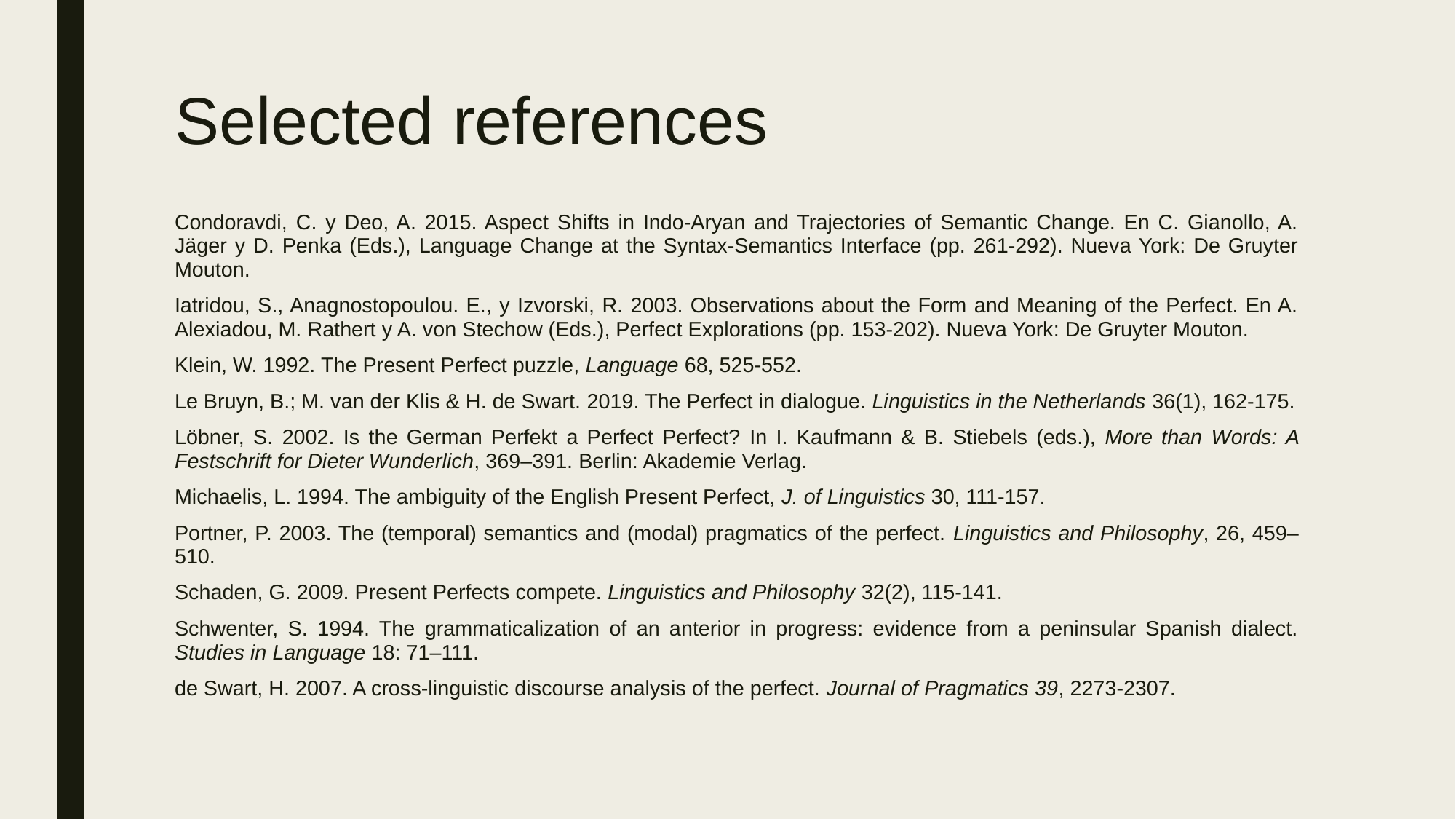

# Selected references
Condoravdi, C. y Deo, A. 2015. Aspect Shifts in Indo-Aryan and Trajectories of Semantic Change. En C. Gianollo, A. Jäger y D. Penka (Eds.), Language Change at the Syntax-Semantics Interface (pp. 261-292). Nueva York: De Gruyter Mouton.
Iatridou, S., Anagnostopoulou. E., y Izvorski, R. 2003. Observations about the Form and Meaning of the Perfect. En A. Alexiadou, M. Rathert y A. von Stechow (Eds.), Perfect Explorations (pp. 153-202). Nueva York: De Gruyter Mouton.
Klein, W. 1992. The Present Perfect puzzle, Language 68, 525-552.
Le Bruyn, B.; M. van der Klis & H. de Swart. 2019. The Perfect in dialogue. Linguistics in the Netherlands 36(1), 162-175.
Löbner, S. 2002. Is the German Perfekt a Perfect Perfect? In I. Kaufmann & B. Stiebels (eds.), More than Words: A Festschrift for Dieter Wunderlich, 369–391. Berlin: Akademie Verlag.
Michaelis, L. 1994. The ambiguity of the English Present Perfect, J. of Linguistics 30, 111-157.
Portner, P. 2003. The (temporal) semantics and (modal) pragmatics of the perfect. Linguistics and Philosophy, 26, 459–510.
Schaden, G. 2009. Present Perfects compete. Linguistics and Philosophy 32(2), 115-141.
Schwenter, S. 1994. The grammaticalization of an anterior in progress: evidence from a peninsular Spanish dialect. Studies in Language 18: 71–111.
de Swart, H. 2007. A cross-linguistic discourse analysis of the perfect. Journal of Pragmatics 39, 2273-2307.